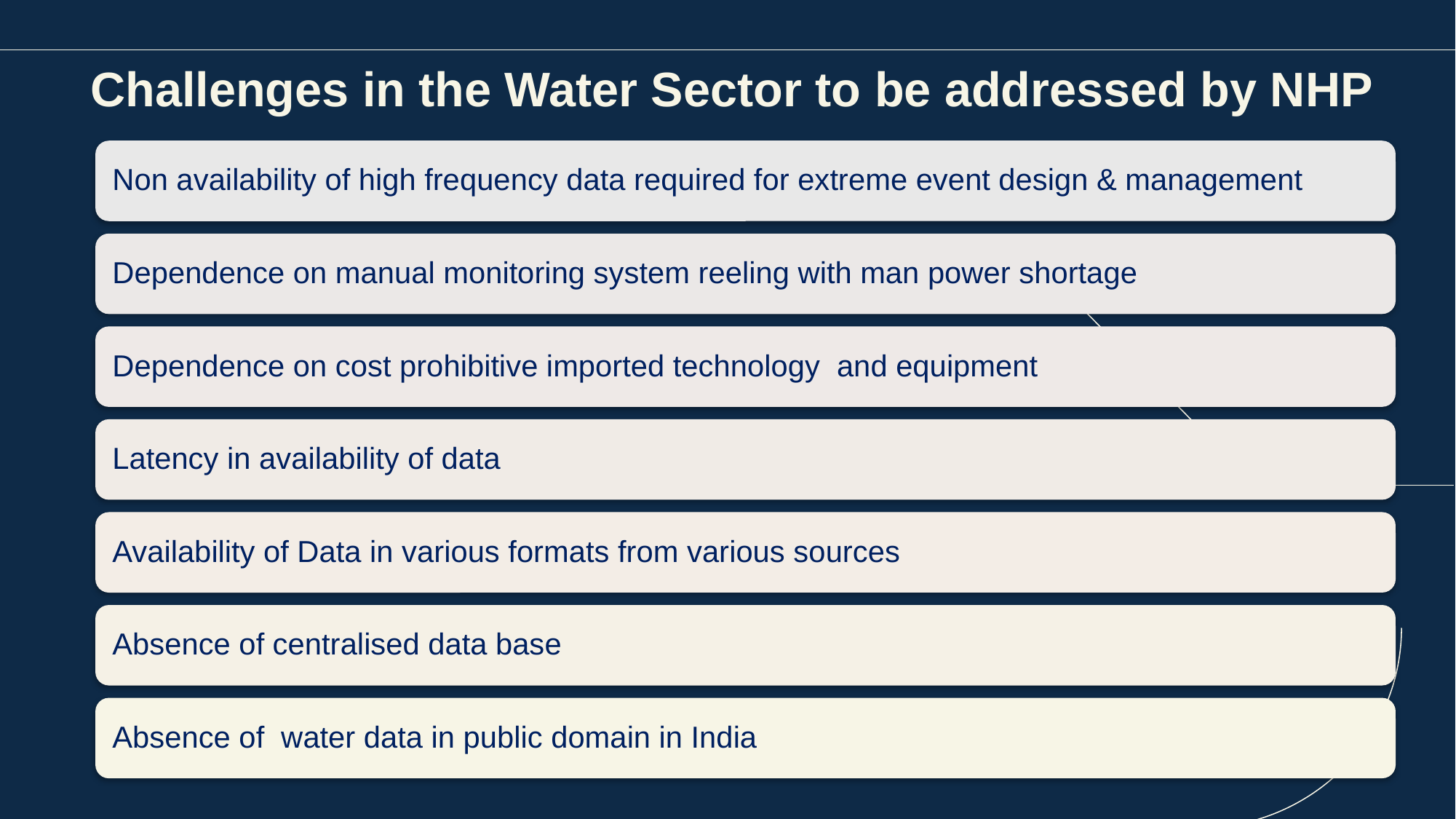

Challenges in the Water Sector to be addressed by NHP
Non availability of high frequency data required for extreme event design & management
Dependence on manual monitoring system reeling with man power shortage
Dependence on cost prohibitive imported technology  and equipment
Latency in availability of data
Availability of Data in various formats from various sources
Absence of centralised data base
Absence of  water data in public domain in India